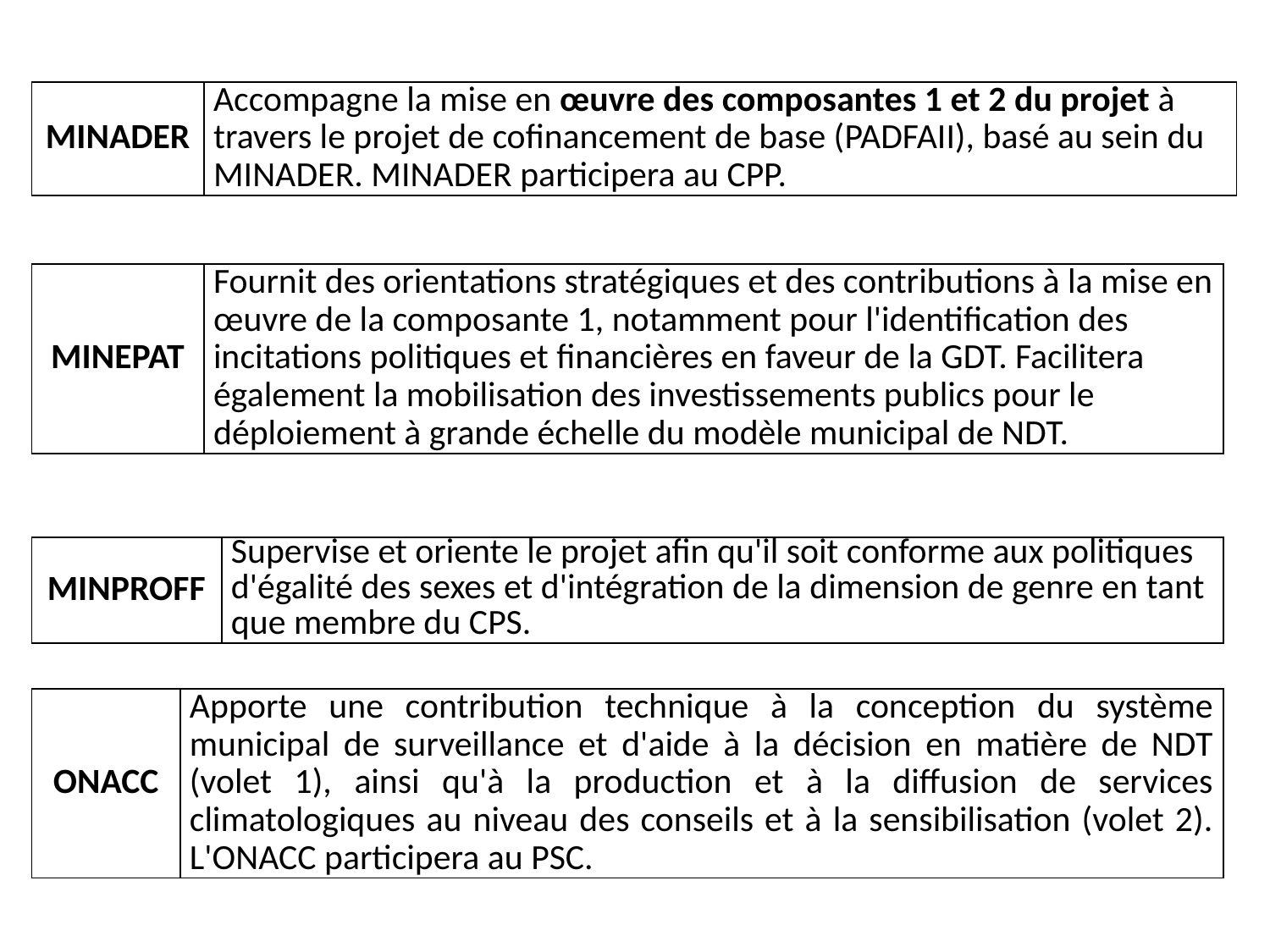

| MINADER | Accompagne la mise en œuvre des composantes 1 et 2 du projet à travers le projet de cofinancement de base (PADFAII), basé au sein du MINADER. MINADER participera au CPP. |
| --- | --- |
| MINEPAT | Fournit des orientations stratégiques et des contributions à la mise en œuvre de la composante 1, notamment pour l'identification des incitations politiques et financières en faveur de la GDT. Facilitera également la mobilisation des investissements publics pour le déploiement à grande échelle du modèle municipal de NDT. |
| --- | --- |
| MINPROFF | Supervise et oriente le projet afin qu'il soit conforme aux politiques d'égalité des sexes et d'intégration de la dimension de genre en tant que membre du CPS. |
| --- | --- |
| ONACC | Apporte une contribution technique à la conception du système municipal de surveillance et d'aide à la décision en matière de NDT (volet 1), ainsi qu'à la production et à la diffusion de services climatologiques au niveau des conseils et à la sensibilisation (volet 2). L'ONACC participera au PSC. |
| --- | --- |